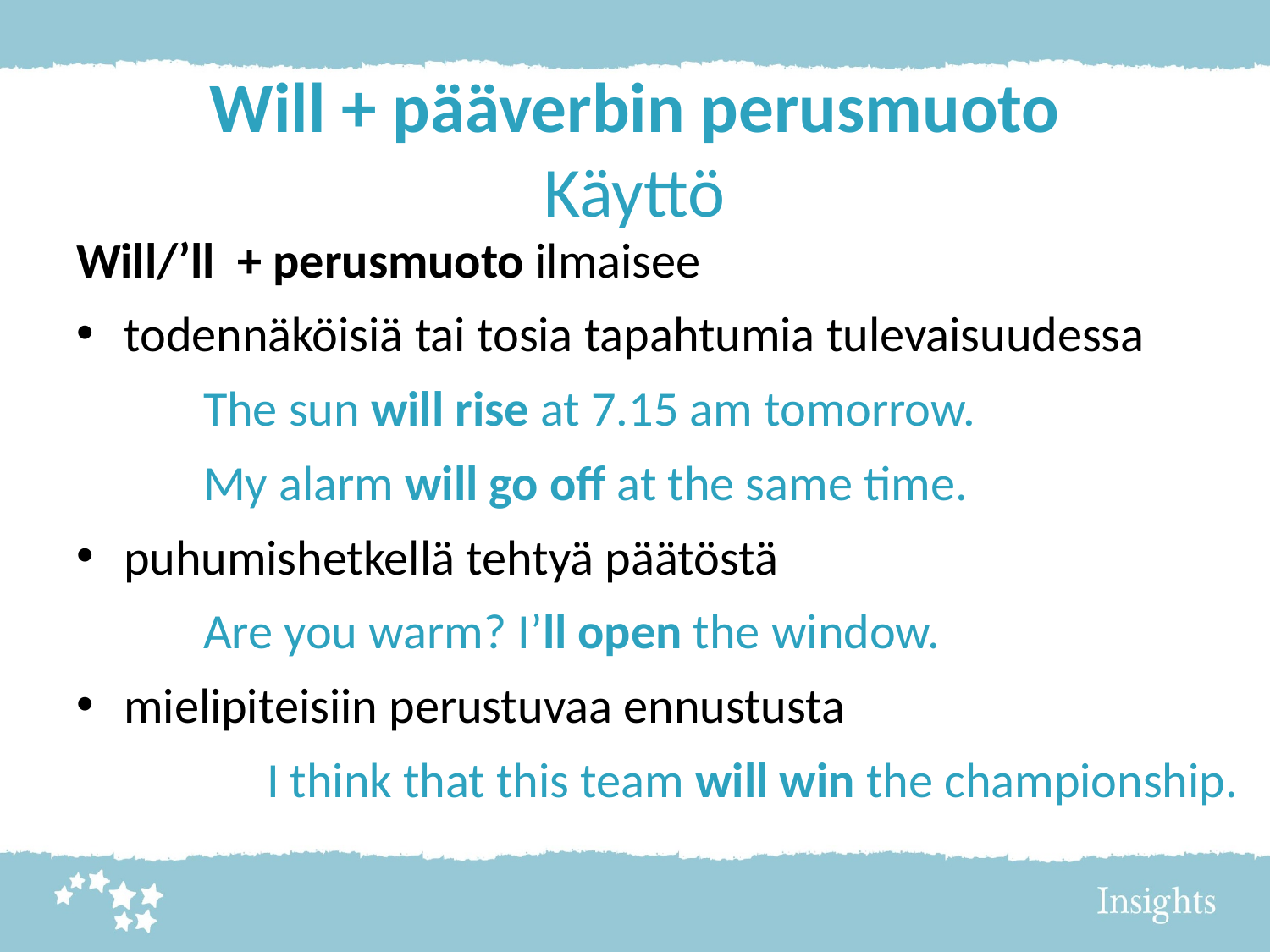

# Will + pääverbin perusmuoto Käyttö

Will/’ll  + perusmuoto ilmaisee
todennäköisiä tai tosia tapahtumia tulevaisuudessa
	The sun will rise at 7.15 am tomorrow.
	My alarm will go off at the same time.
puhumishetkellä tehtyä päätöstä
	Are you warm? I’ll open the window.
mielipiteisiin perustuvaa ennustusta
	I think that this team will win the championship.